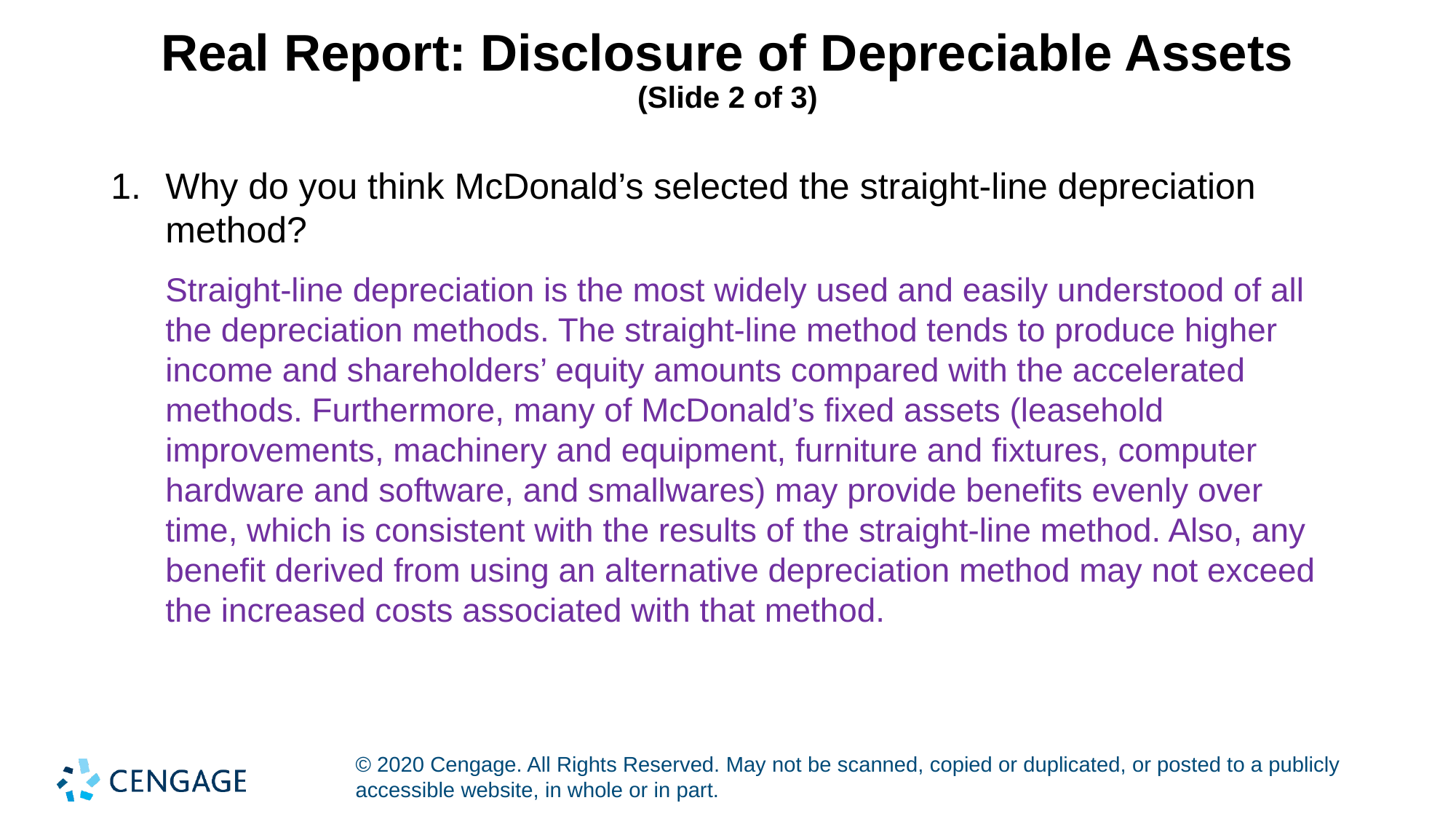

# Real Report: Disclosure of Depreciable Assets (Slide 2 of 3)
1.	Why do you think McDonald’s selected the straight-line depreciation method?
Straight-line depreciation is the most widely used and easily understood of all the depreciation methods. The straight-line method tends to produce higher income and shareholders’ equity amounts compared with the accelerated methods. Furthermore, many of McDonald’s fixed assets (leasehold improvements, machinery and equipment, furniture and fixtures, computer hardware and software, and smallwares) may provide benefits evenly over time, which is consistent with the results of the straight-line method. Also, any benefit derived from using an alternative depreciation method may not exceed the increased costs associated with that method.